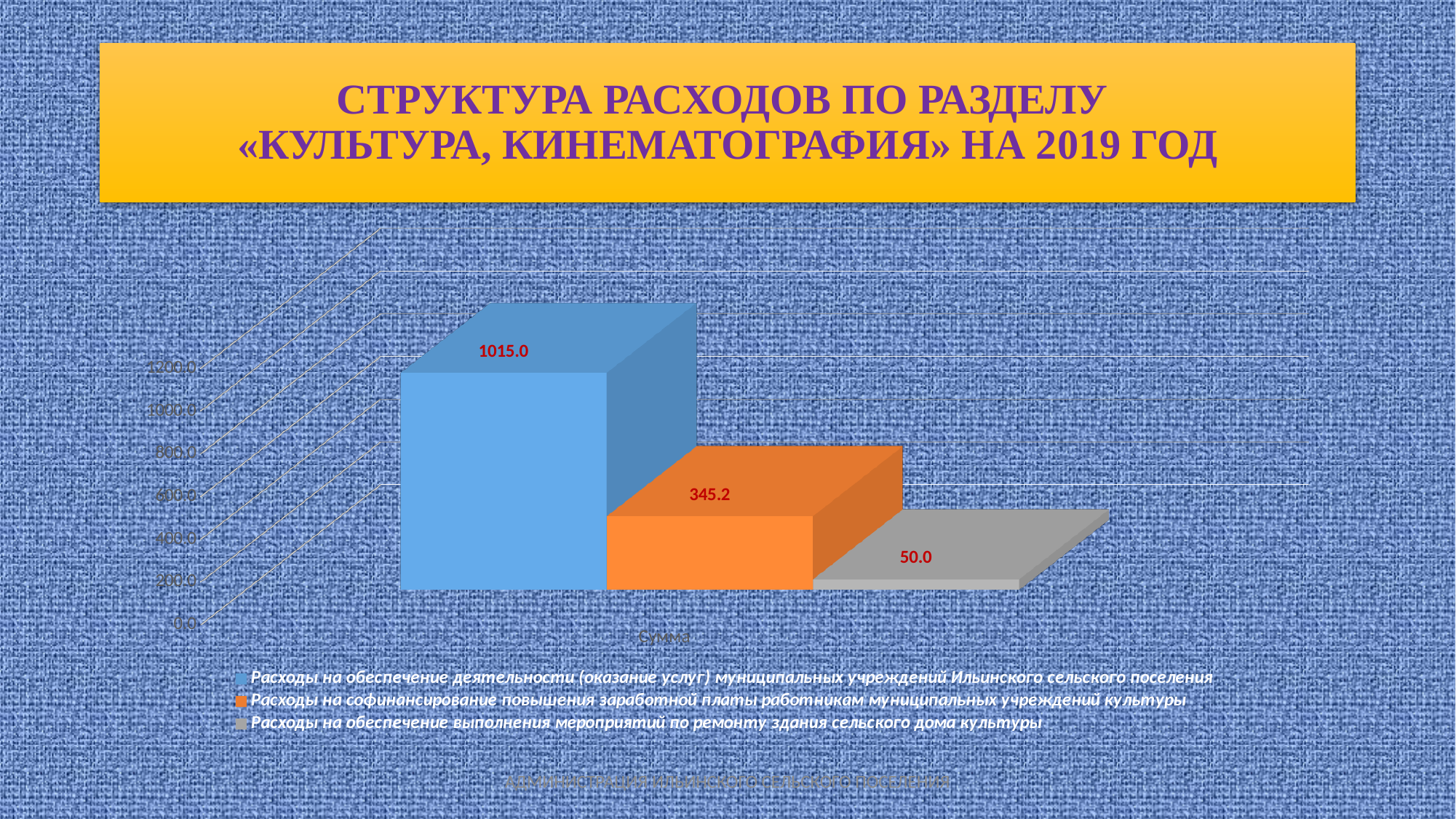

# СТРУКТУРА РАСХОДОВ ПО РАЗДЕЛУ «КУЛЬТУРА, КИНЕМАТОГРАФИЯ» НА 2019 ГОД

[unsupported chart]

АДМИНИСТРАЦИЯ ИЛЬИНСКОГО СЕЛЬСКОГО ПОСЕЛЕНИЯ